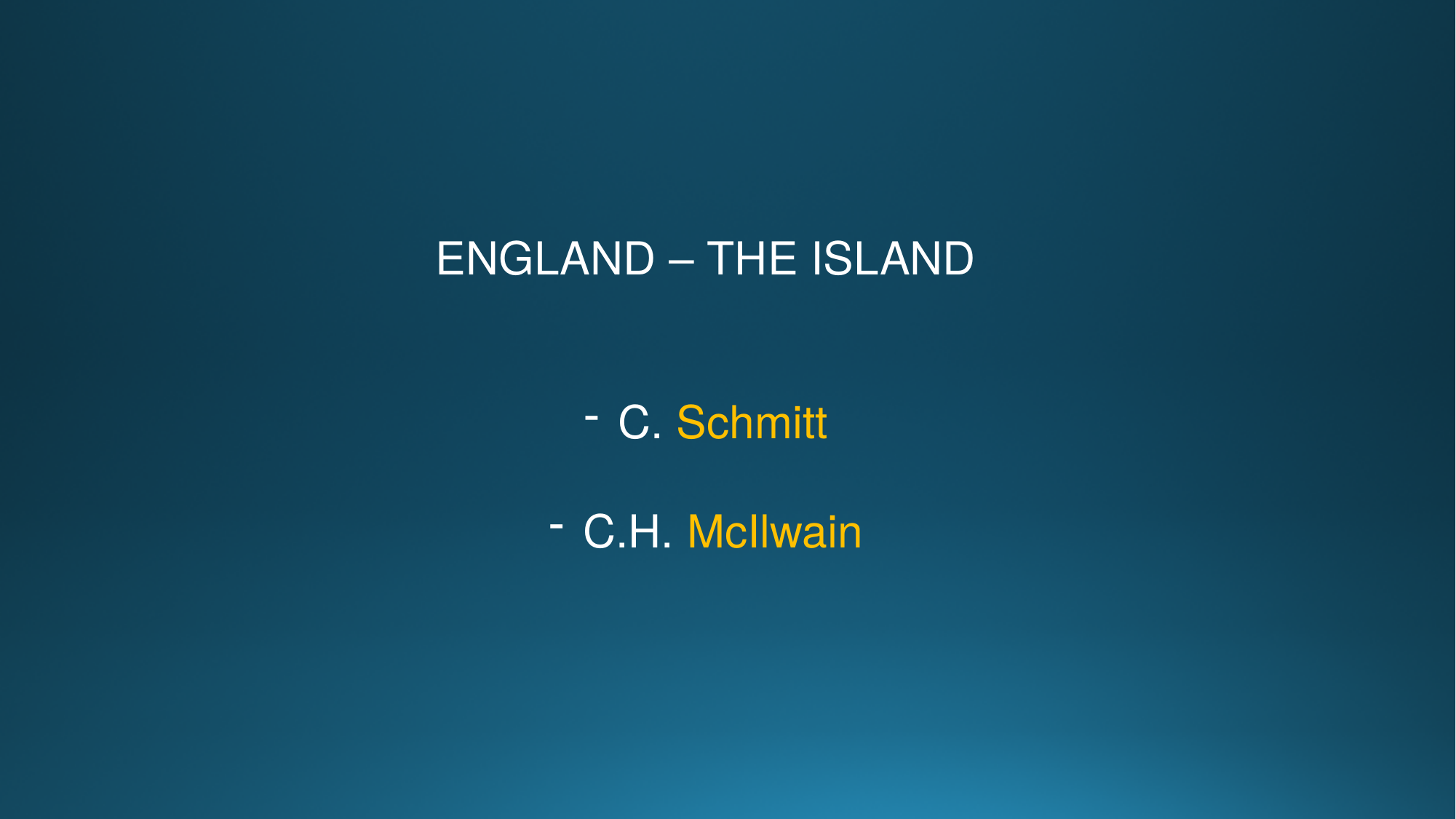

ENGLAND – THE ISLAND

C. Schmitt

C.H. McIlwain